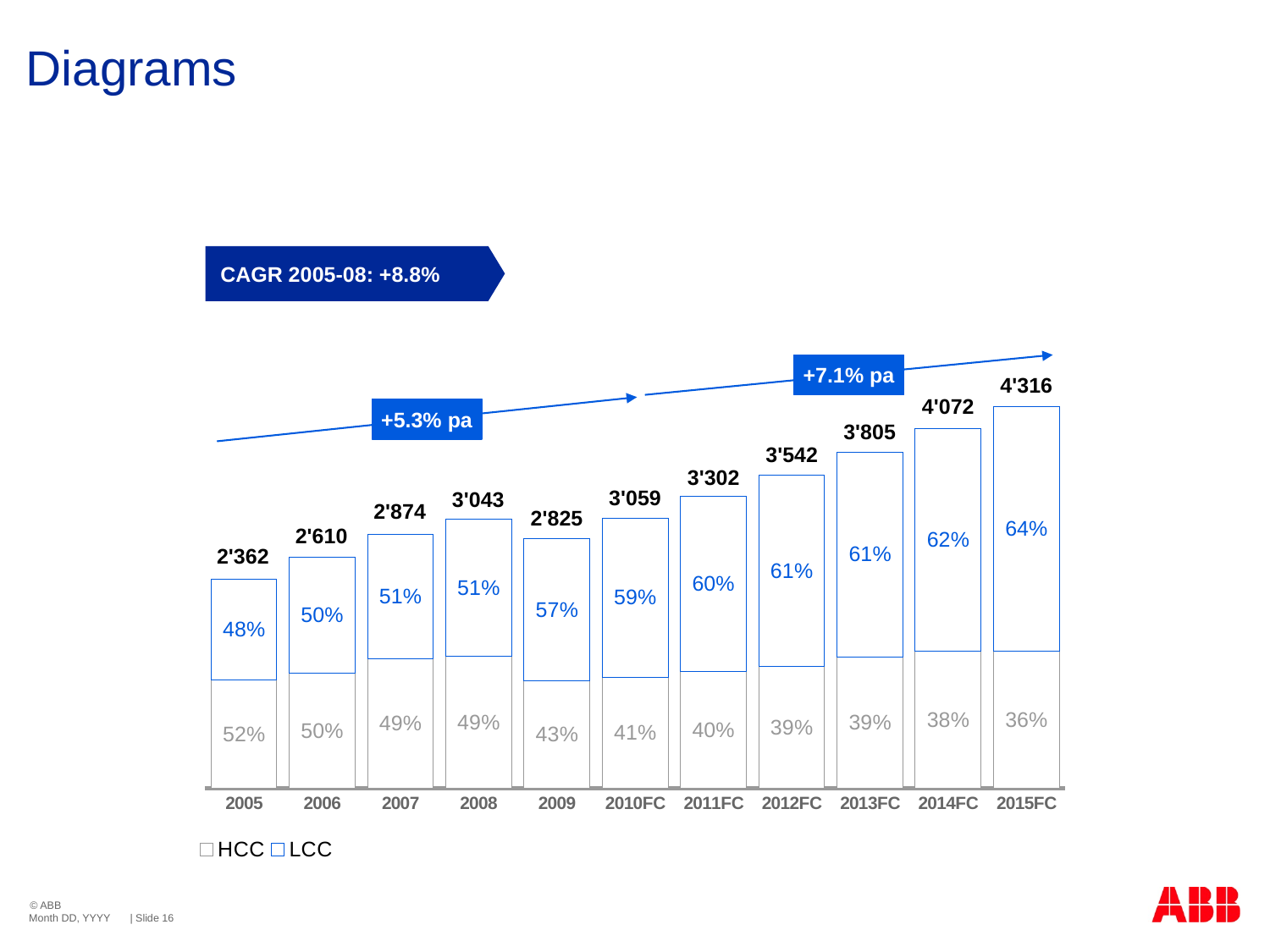

# Diagrams
CAGR 2005-08: +8.8%

### Chart

| Category | HCC | LCC |
|---|---|---|
| 2005 | 1228.24 | 1133.76 |
| 2006 | 1305.0 | 1305.0 |
| 2007 | 1465.74 | 1408.26 |
| 2008 | 1491.07 | 1551.93 |
| 2009 | 1214.75 | 1610.25 |
| 2010FC | 1254.19 | 1804.81 |
| 2011FC | 1320.8 | 1981.2 |
| 2012FC | 1381.38 | 2160.62 |
| 2013FC | 1483.95 | 2321.05 |
| 2014FC | 1547.36 | 2524.64 |
| 2015FC | 1553.76 | 2762.24 |
+7.1% pa
4'316
4'072
+5.3% pa
3'805
3'542
3'302
3'059
3'043
2'874
2'825
2'610
2'362
Month DD, YYYY